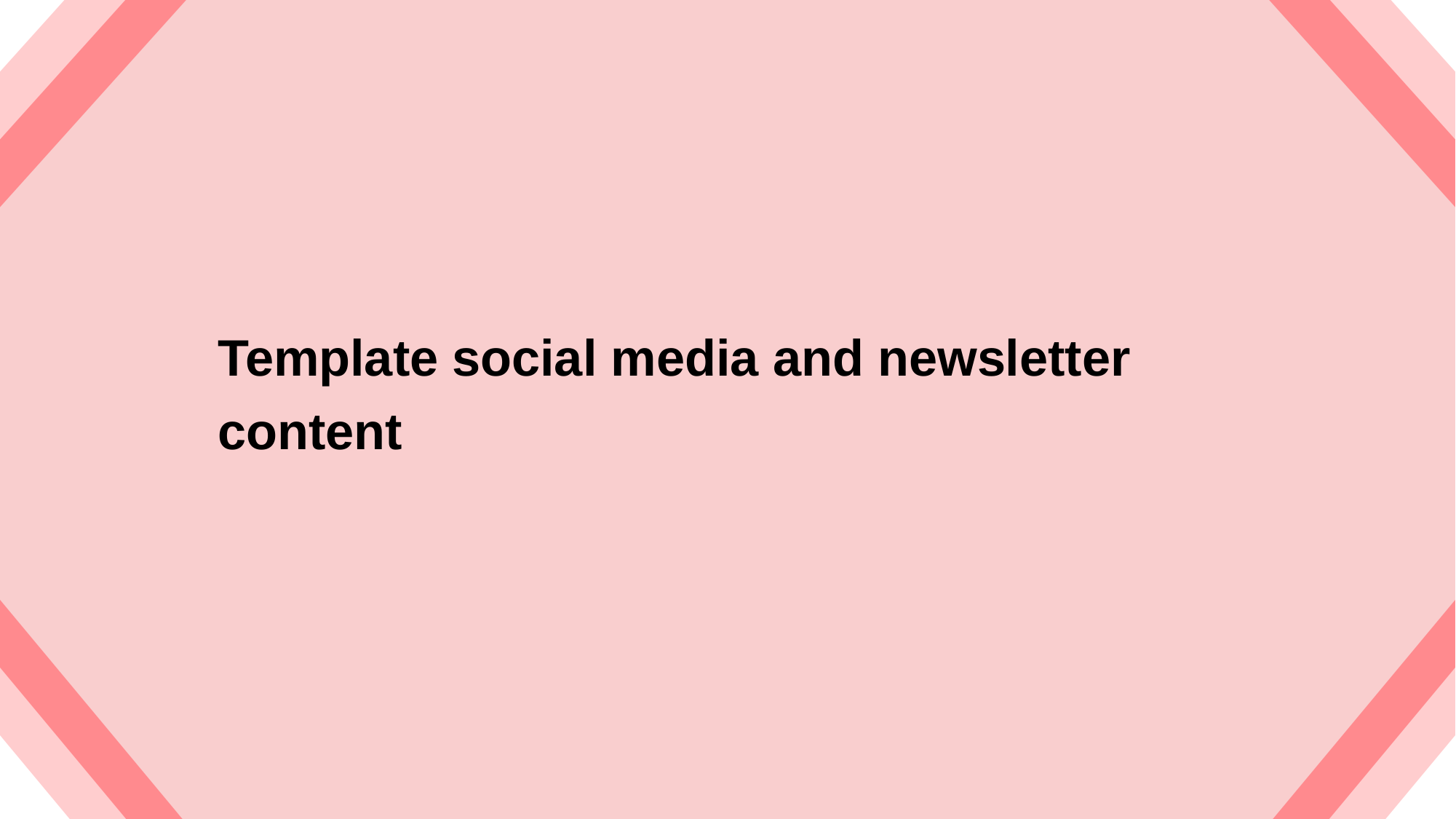

# Template social media and newsletter content